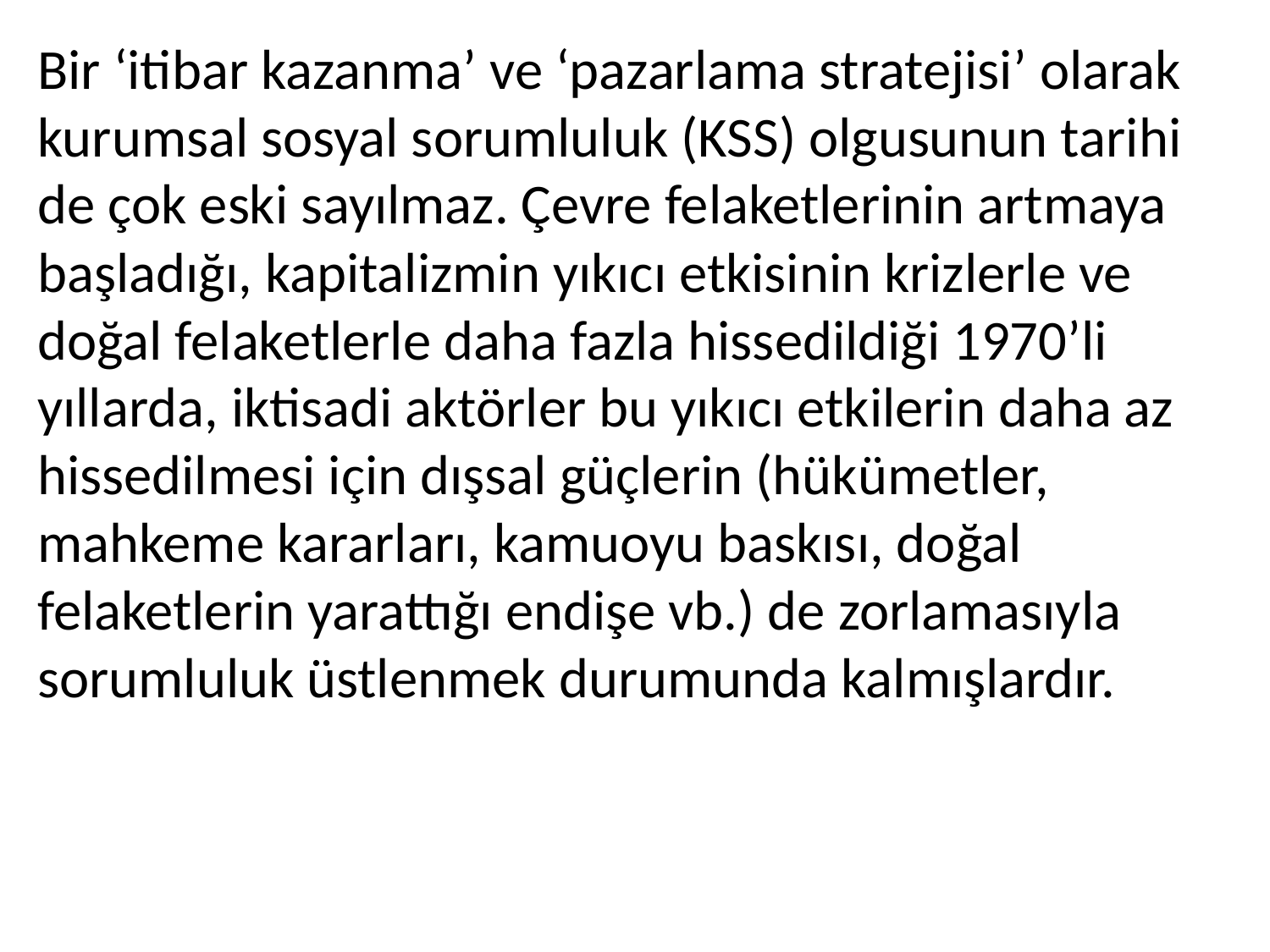

Bir ‘itibar kazanma’ ve ‘pazarlama stratejisi’ olarak kurumsal sosyal sorumluluk (KSS) olgusunun tarihi de çok eski sayılmaz. Çevre felaketlerinin artmaya başladığı, kapitalizmin yıkıcı etkisinin krizlerle ve doğal felaketlerle daha fazla hissedildiği 1970’li yıllarda, iktisadi aktörler bu yıkıcı etkilerin daha az hissedilmesi için dışsal güçlerin (hükümetler, mahkeme kararları, kamuoyu baskısı, doğal felaketlerin yarattığı endişe vb.) de zorlamasıyla sorumluluk üstlenmek durumunda kalmışlardır.